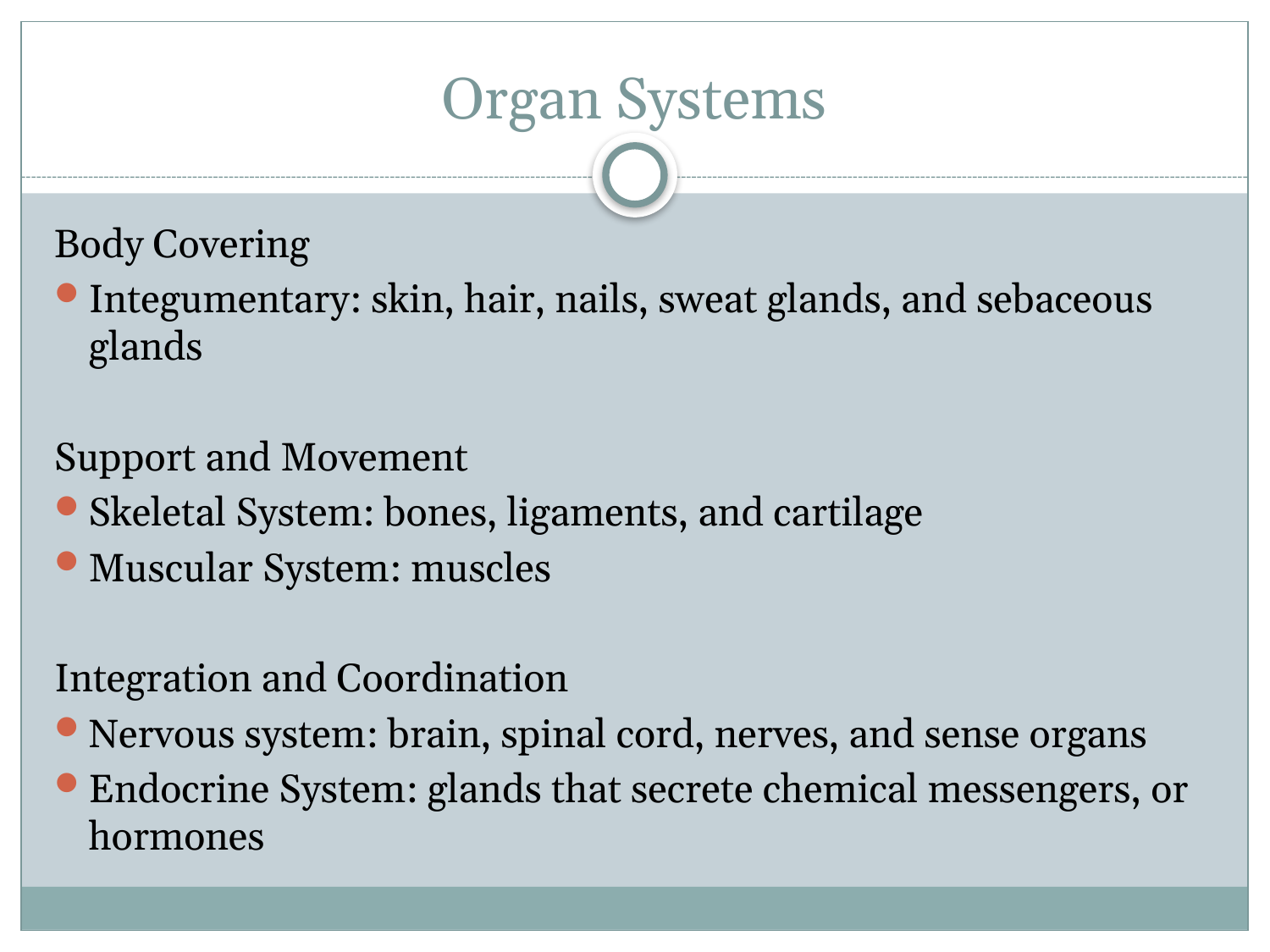

# Organ Systems
Body Covering
Integumentary: skin, hair, nails, sweat glands, and sebaceous glands

Support and Movement
Skeletal System: bones, ligaments, and cartilage
Muscular System: muscles

Integration and Coordination
Nervous system: brain, spinal cord, nerves, and sense organs
Endocrine System: glands that secrete chemical messengers, or hormones